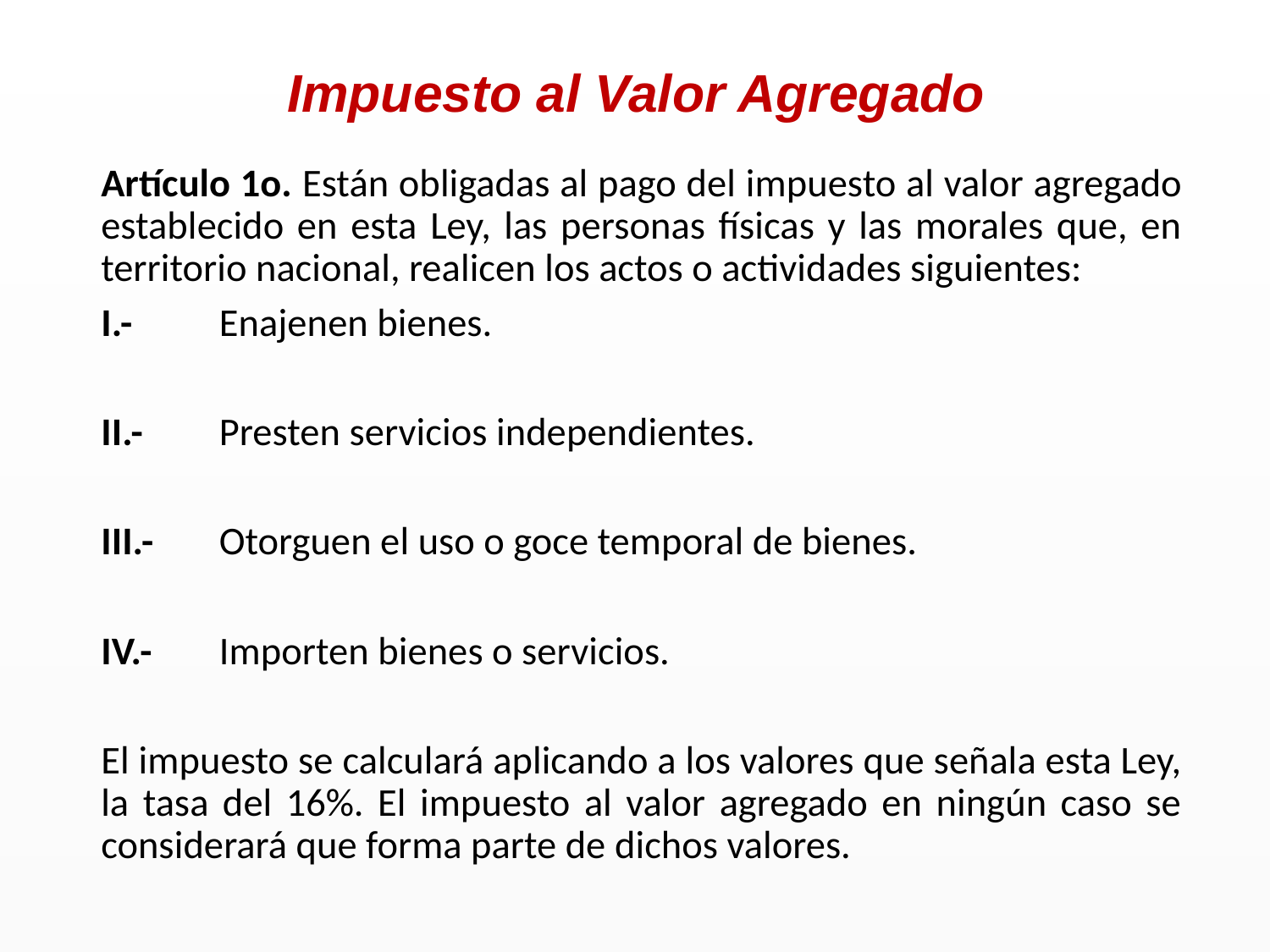

Impuesto al Valor Agregado
Artículo 1o. Están obligadas al pago del impuesto al valor agregado establecido en esta Ley, las personas físicas y las morales que, en territorio nacional, realicen los actos o actividades siguientes:
I.- 	Enajenen bienes.

II.- 	Presten servicios independientes.

III.- 	Otorguen el uso o goce temporal de bienes.

IV.- 	Importen bienes o servicios.

El impuesto se calculará aplicando a los valores que señala esta Ley, la tasa del 16%. El impuesto al valor agregado en ningún caso se considerará que forma parte de dichos valores.